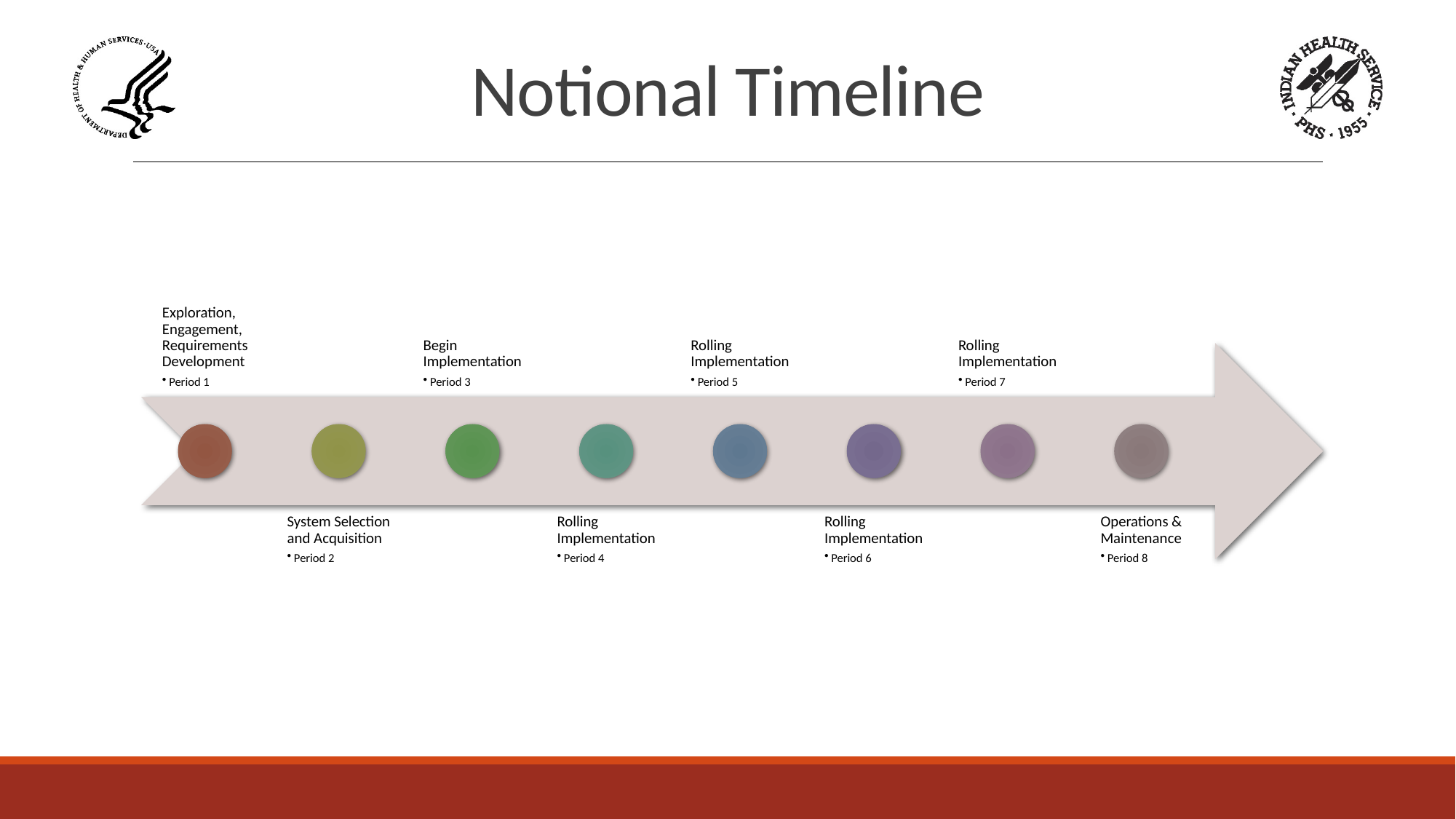

# Notional Timeline
Exploration, Engagement, Requirements Development
Period 1
System Selection and Acquisition
Period 2
Begin Implementation
Period 3
Rolling Implementation
Period 4
Rolling Implementation
Period 5
Rolling Implementation
Period 6
Rolling Implementation
Period 7
Operations & Maintenance
Period 8